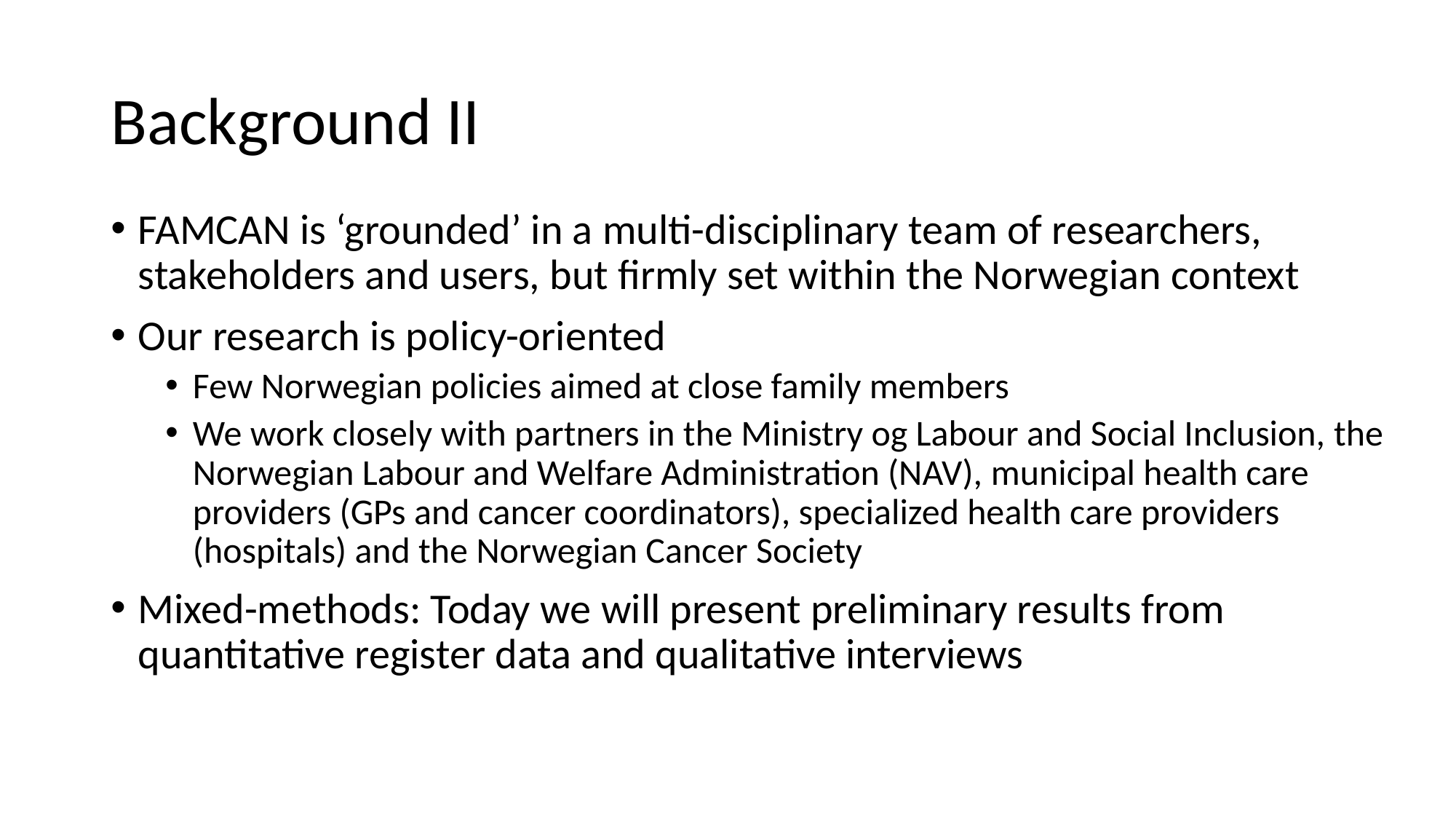

# Background II
FAMCAN is ‘grounded’ in a multi-disciplinary team of researchers, stakeholders and users, but firmly set within the Norwegian context
Our research is policy-oriented
Few Norwegian policies aimed at close family members
We work closely with partners in the Ministry og Labour and Social Inclusion, the Norwegian Labour and Welfare Administration (NAV), municipal health care providers (GPs and cancer coordinators), specialized health care providers (hospitals) and the Norwegian Cancer Society
Mixed-methods: Today we will present preliminary results from quantitative register data and qualitative interviews